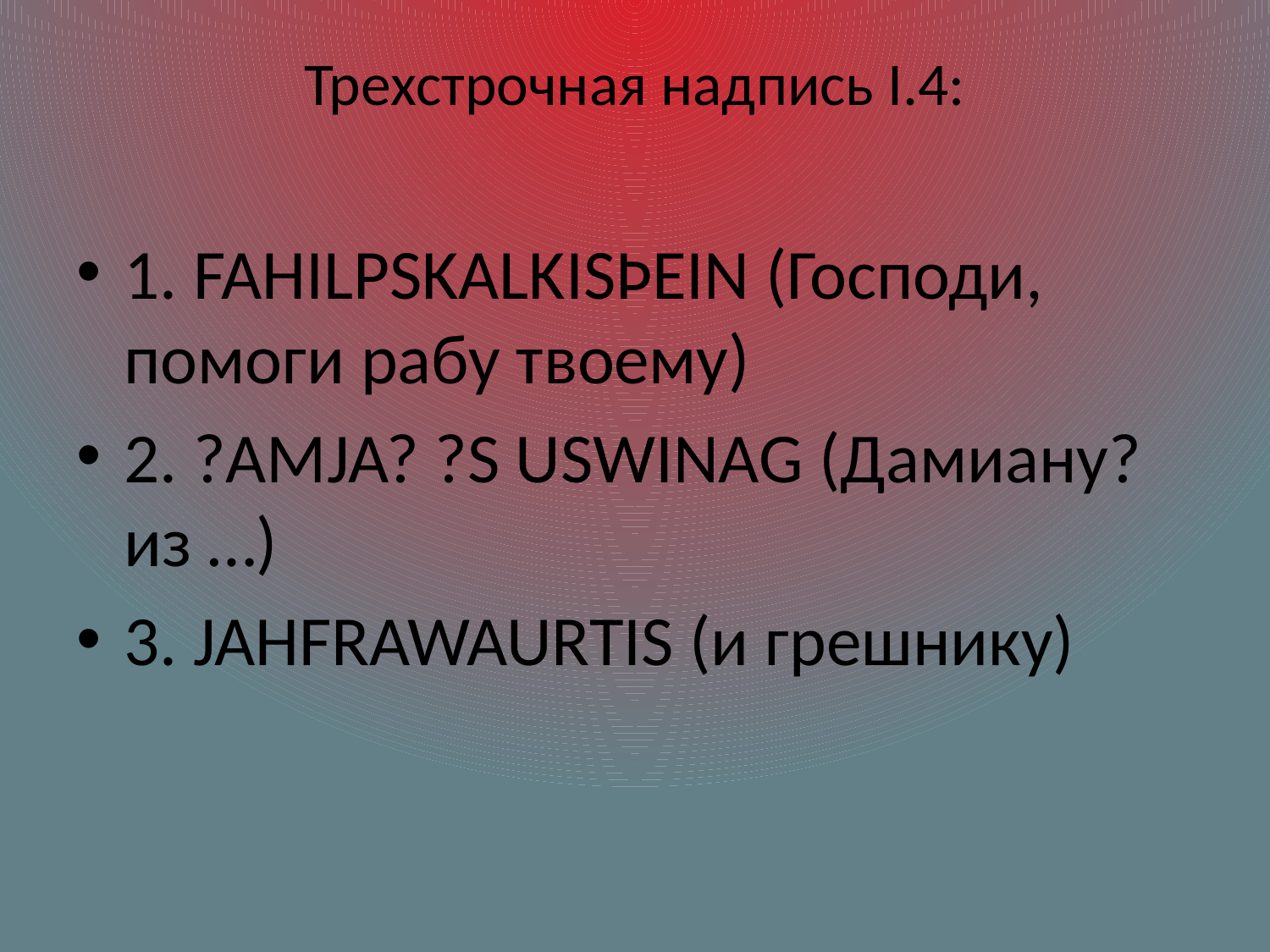

# Трехстрочная надпись I.4:
1. FAHILPSKALKISÞEIN (Господи, помоги рабу твоему)
2. ?AMJA? ?S USWINAG (Дамиану? из …)
3. JAHFRAWAURTIS (и грешнику)